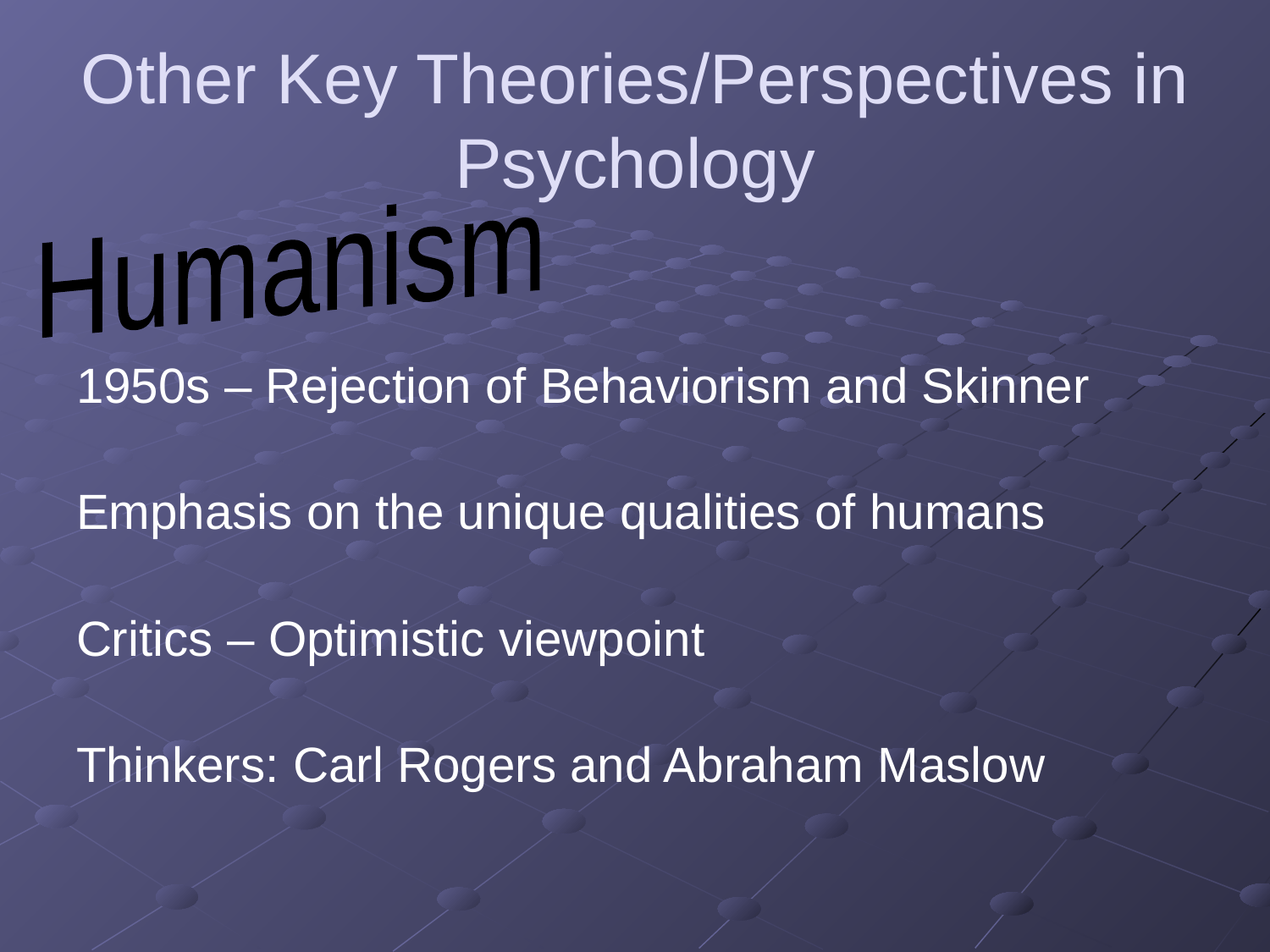

# Other Key Theories/Perspectives in Psychology
Humanism

1950s – Rejection of Behaviorism and Skinner

Emphasis on the unique qualities of humans

Critics – Optimistic viewpoint

Thinkers: Carl Rogers and Abraham Maslow